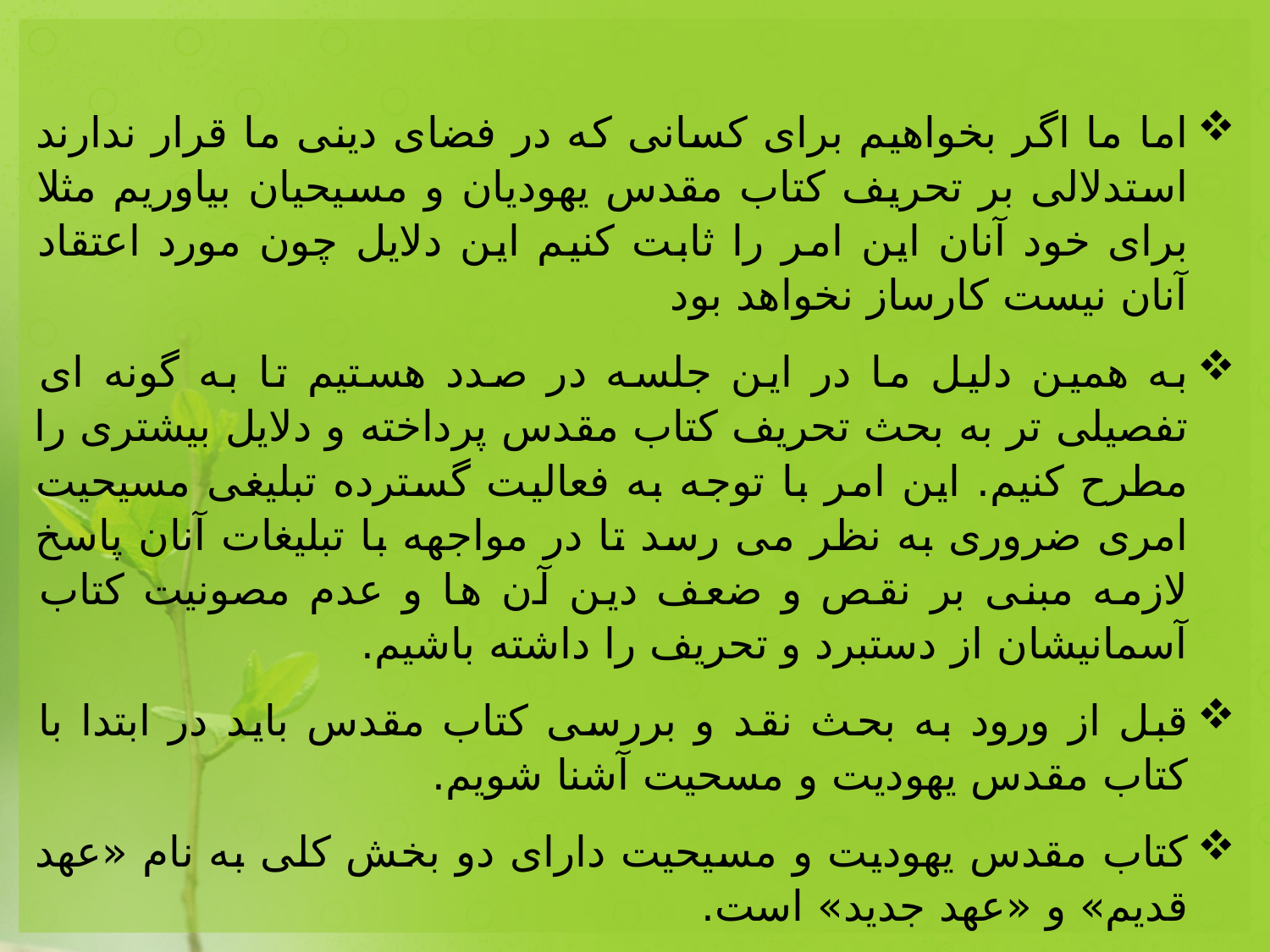

#
اما ما اگر بخواهیم برای کسانی که در فضای دینی ما قرار ندارند استدلالی بر تحریف کتاب مقدس یهودیان و مسیحیان بیاوریم مثلا برای خود آنان این امر را ثابت کنیم این دلایل چون مورد اعتقاد آنان نیست کارساز نخواهد بود
به همین دلیل ما در این جلسه در صدد هستیم تا به گونه ای تفصیلی تر به بحث تحریف کتاب مقدس پرداخته و دلایل بیشتری را مطرح کنیم. این امر با توجه به فعالیت گسترده تبلیغی مسیحیت امری ضروری به نظر می رسد تا در مواجهه با تبلیغات آنان پاسخ لازمه مبنی بر نقص و ضعف دین آن ها و عدم مصونیت کتاب آسمانیشان از دستبرد و تحریف را داشته باشیم.
قبل از ورود به بحث نقد و بررسی کتاب مقدس باید در ابتدا با کتاب مقدس یهودیت و مسحیت آشنا شویم.
کتاب مقدس یهودیت و مسیحیت دارای دو بخش کلی به نام «عهد قدیم» و «عهد جدید» است.
مسیحیان معتقدند خدا برای هدایت بشر دو عهد و پیمان با او بسته. عهدی در زمان حضرت موسی (ع) و سایر پیامبران بنی اسرائیل تا زمان ظهور حضرت عیسی (ع) که شامل شریعت ها و احکام سنگین است و انسان باید برای رسیدن به سعادت به آن ها عمل کند، به این عهد، عهد قدیم یا عهد عتیق گویند.